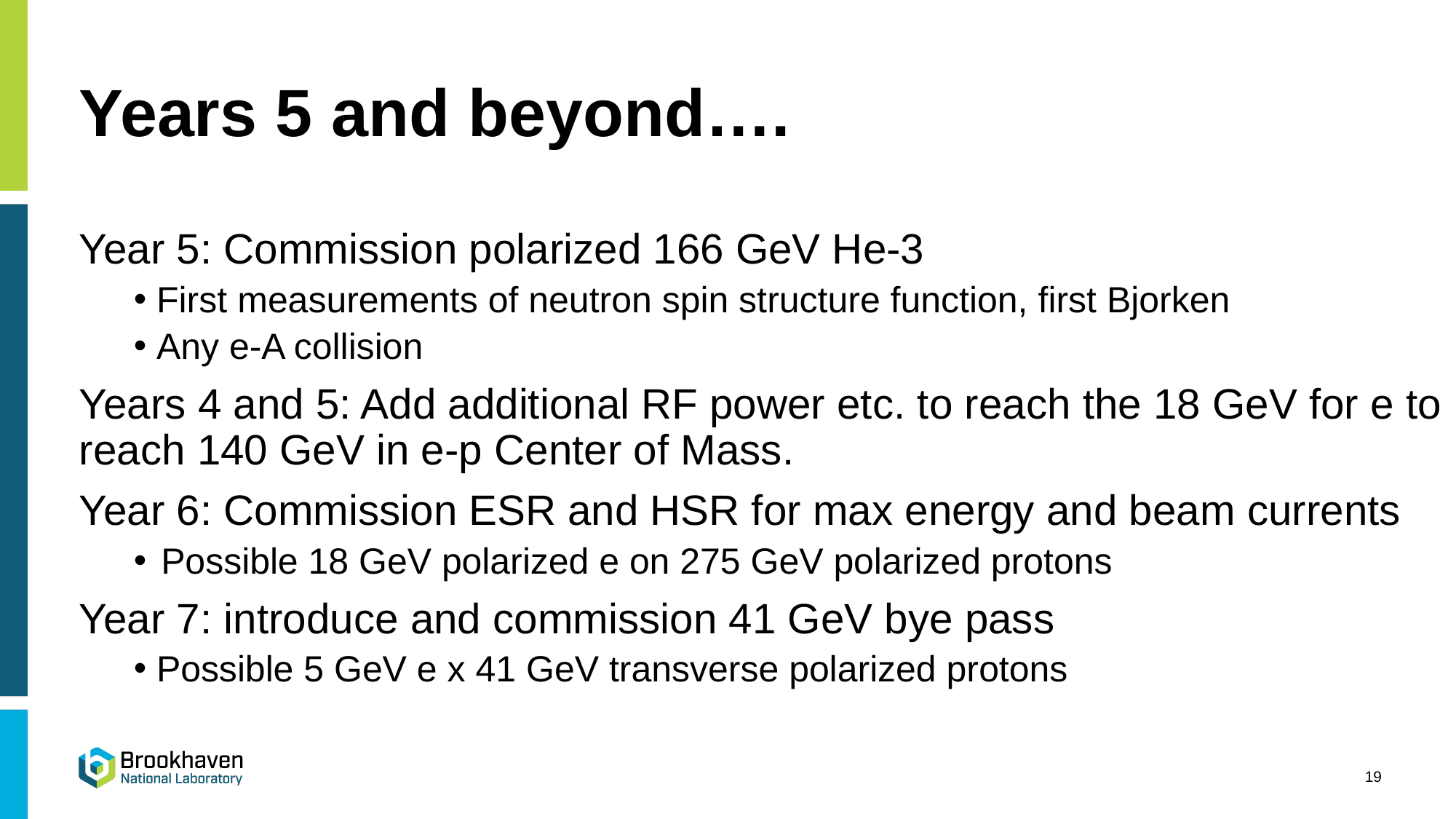

# Years 5 and beyond….
Year 5: Commission polarized 166 GeV He-3
 First measurements of neutron spin structure function, first Bjorken
 Any e-A collision
Years 4 and 5: Add additional RF power etc. to reach the 18 GeV for e to reach 140 GeV in e-p Center of Mass.
Year 6: Commission ESR and HSR for max energy and beam currents
Possible 18 GeV polarized e on 275 GeV polarized protons
Year 7: introduce and commission 41 GeV bye pass
 Possible 5 GeV e x 41 GeV transverse polarized protons
19